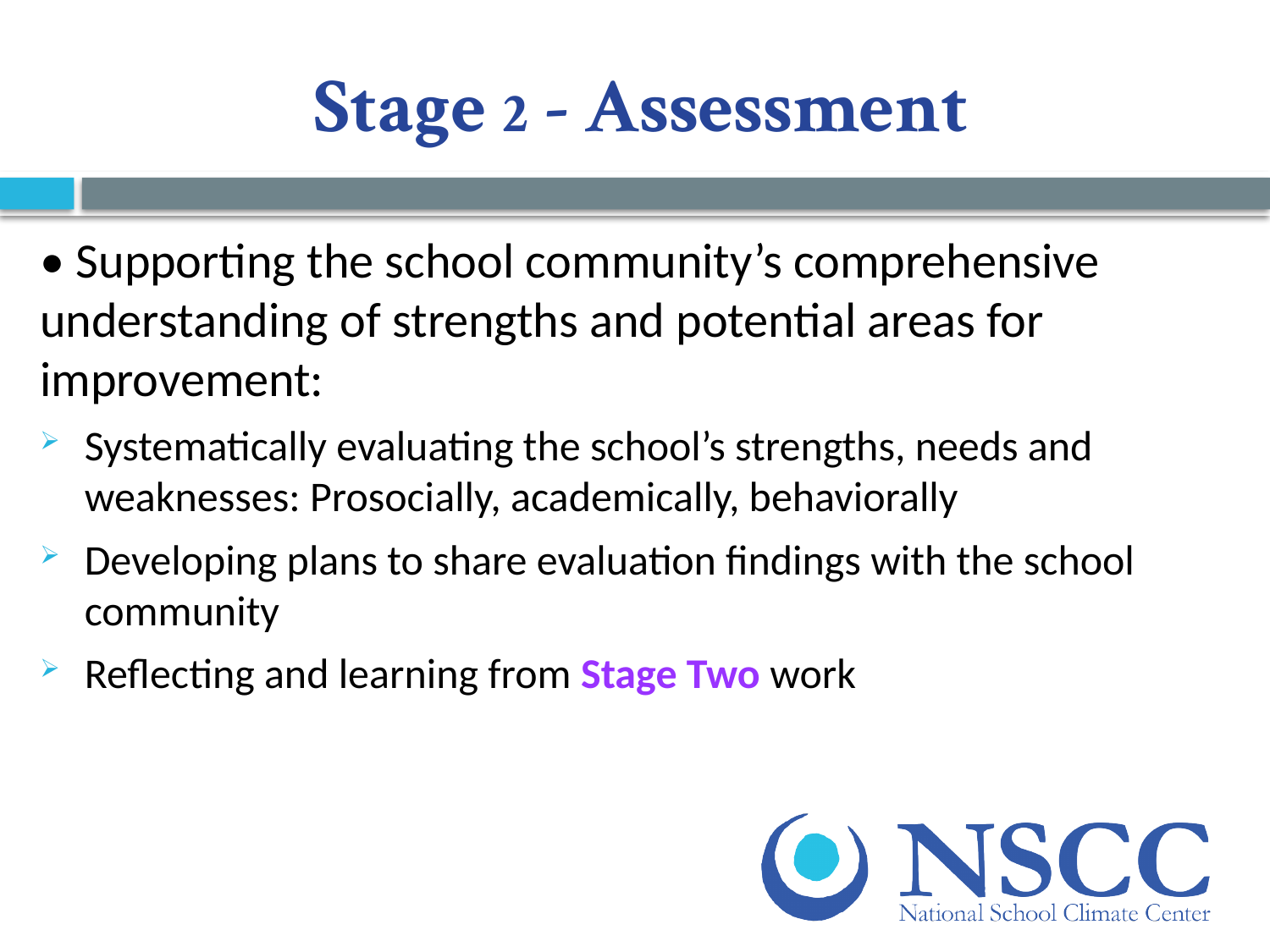

# Stage 2 - Assessment
• Supporting the school community’s comprehensive understanding of strengths and potential areas for improvement:
Systematically evaluating the school’s strengths, needs and weaknesses: Prosocially, academically, behaviorally
Developing plans to share evaluation findings with the school community
Reflecting and learning from Stage Two work